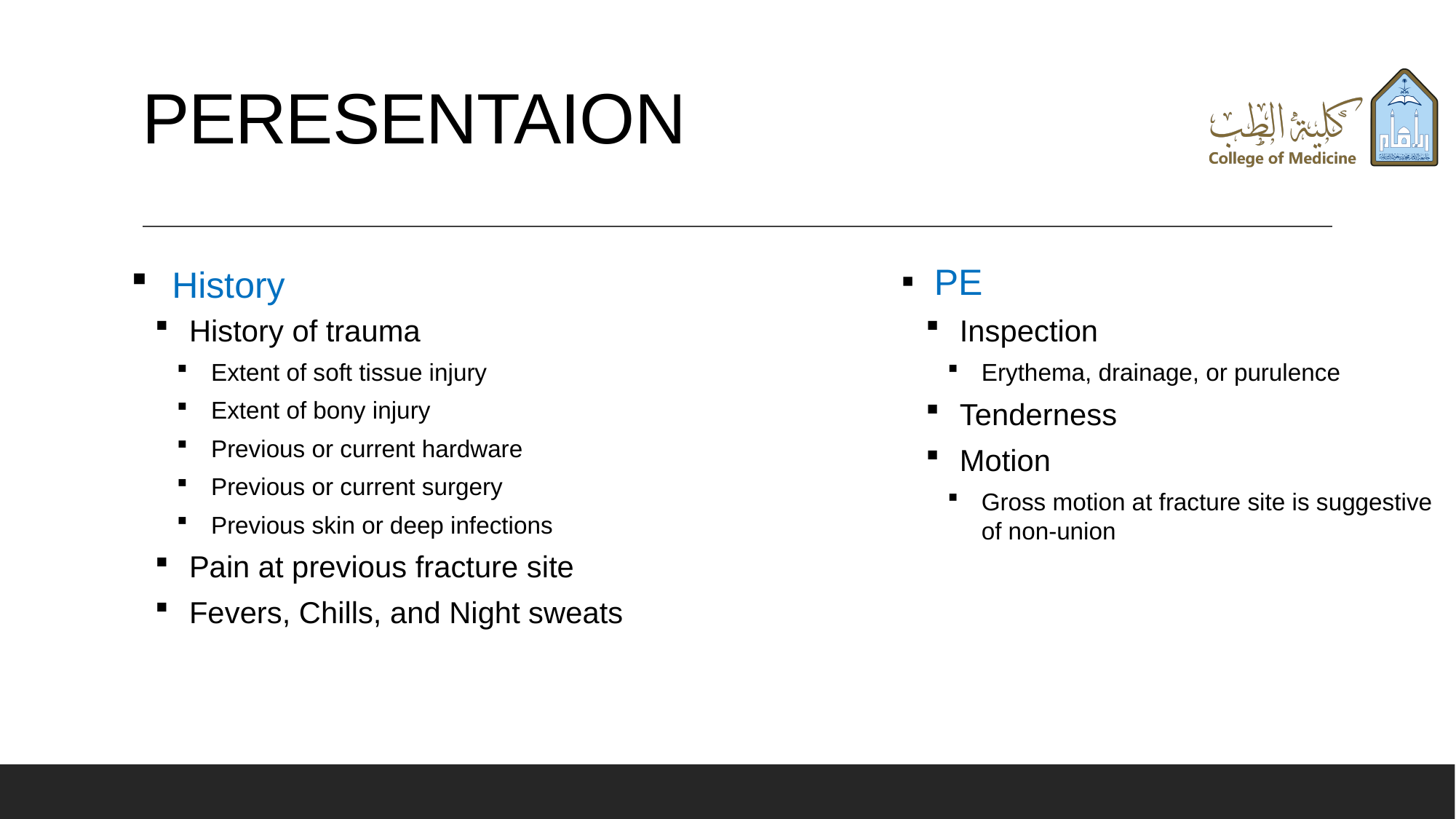

# PERESENTAION
History
History of trauma
Extent of soft tissue injury
Extent of bony injury
Previous or current hardware
Previous or current surgery
Previous skin or deep infections
Pain at previous fracture site
Fevers, Chills, and Night sweats
PE
Inspection
Erythema, drainage, or purulence
Tenderness
Motion
Gross motion at fracture site is suggestive of non-union